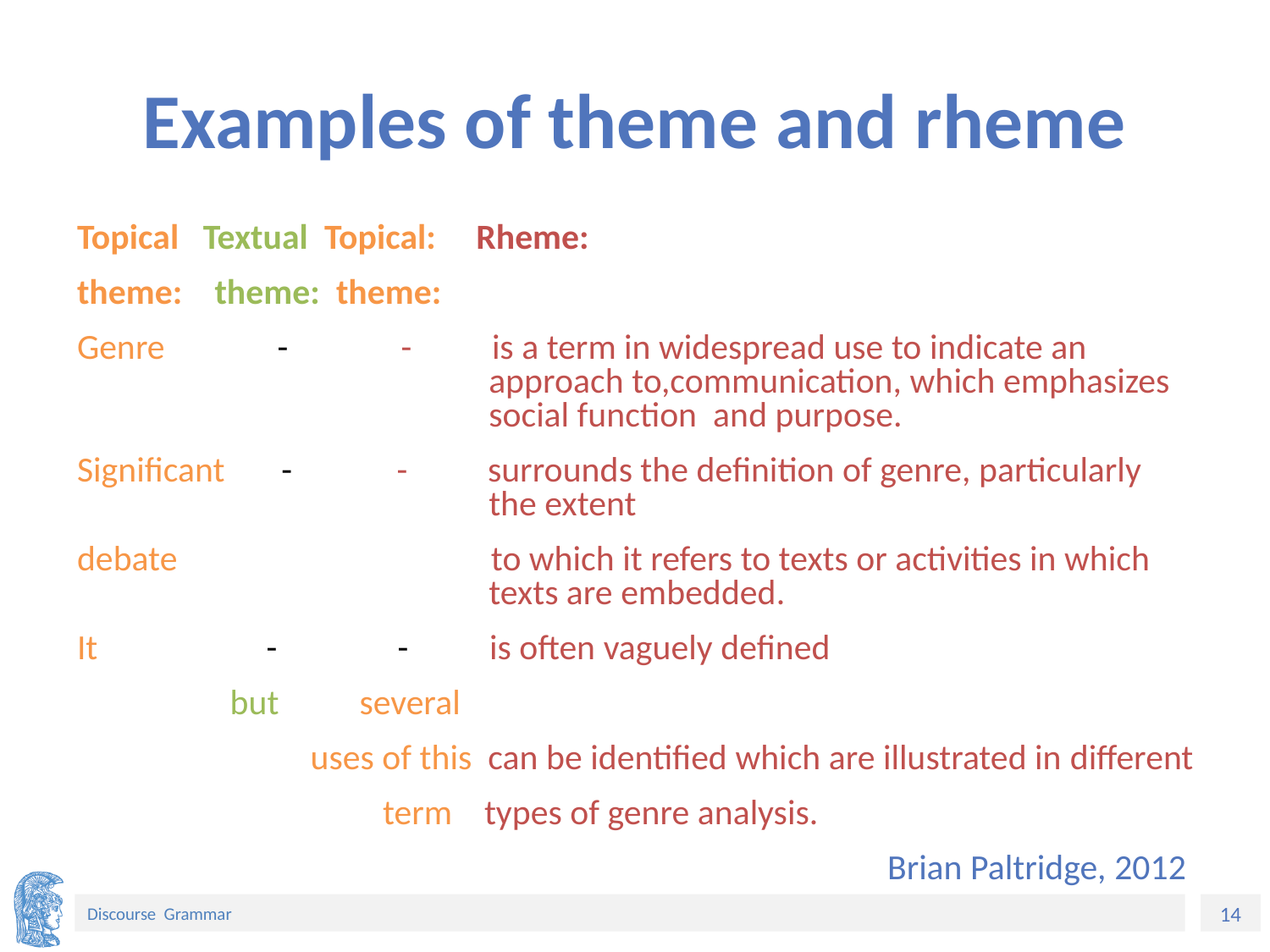

# Examples of theme and rheme
Topical   Textual  Topical:     Rheme:
theme:    theme:  theme:
Genre              -              -          is a term in widespread use to indicate an	approach to,communication, which emphasizes social function  and purpose.
Significant       -             -          surrounds the definition of genre, particularly the extent
debate                                       to which it refers to texts or activities in which texts are embedded.
It                     -               -          is often vaguely defined
                   but          several
                             uses of this  can be identified which are illustrated in different
                                      term    types of genre analysis.
Brian Paltridge, 2012